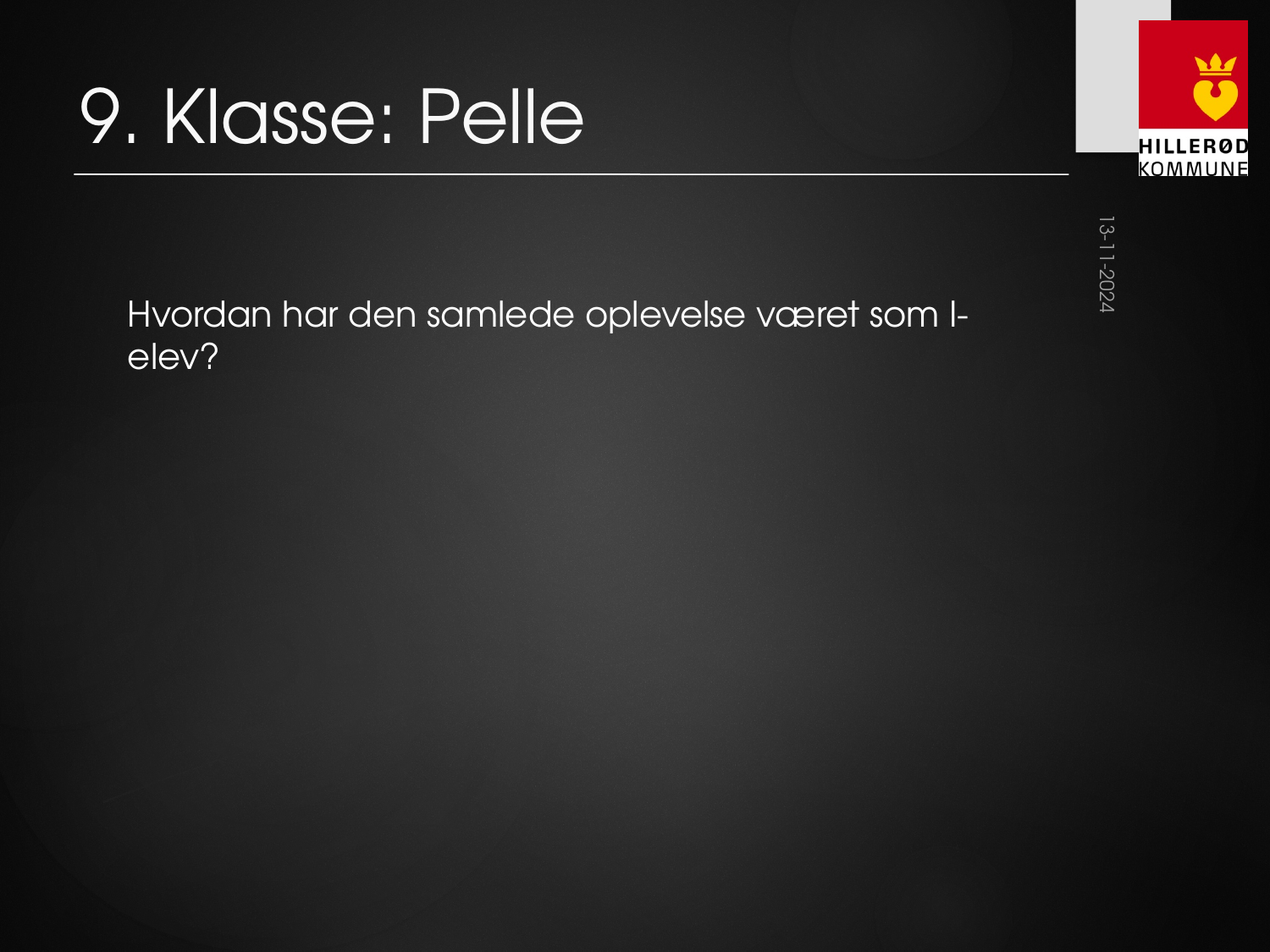

# 9. Klasse: Pelle
13-11-2024
Hvordan har den samlede oplevelse været som I-elev?